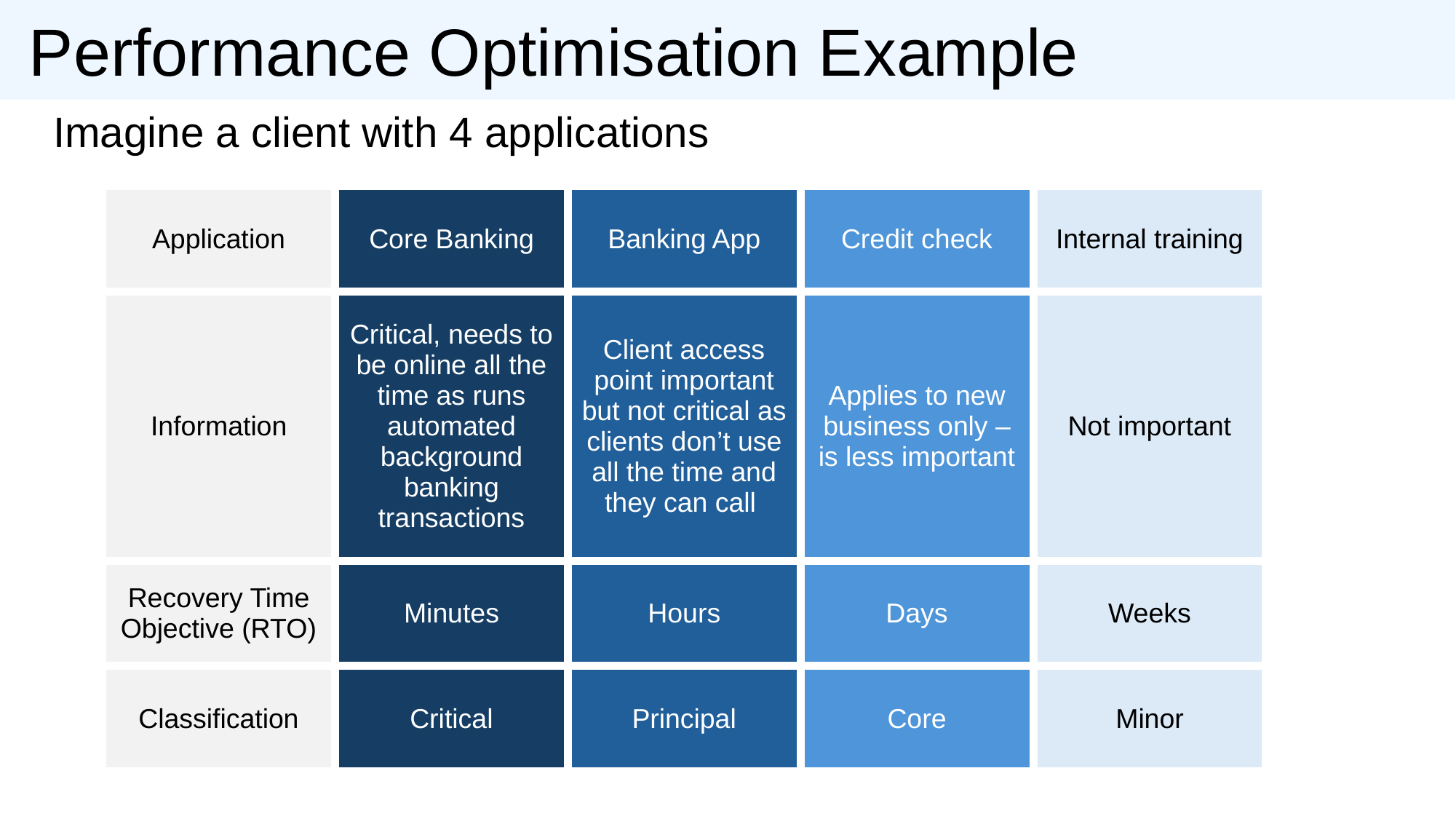

Performance Optimisation Example
Imagine a client with 4 applications
| Application | Core Banking | Banking App | Credit check | Internal training |
| --- | --- | --- | --- | --- |
| Information | Critical, needs to be online all the time as runs automated background banking transactions | Client access point important but not critical as clients don’t use all the time and they can call | Applies to new business only – is less important | Not important |
| Recovery Time Objective (RTO) | Minutes | Hours | Days | Weeks |
| Classification | Critical | Principal | Core | Minor |